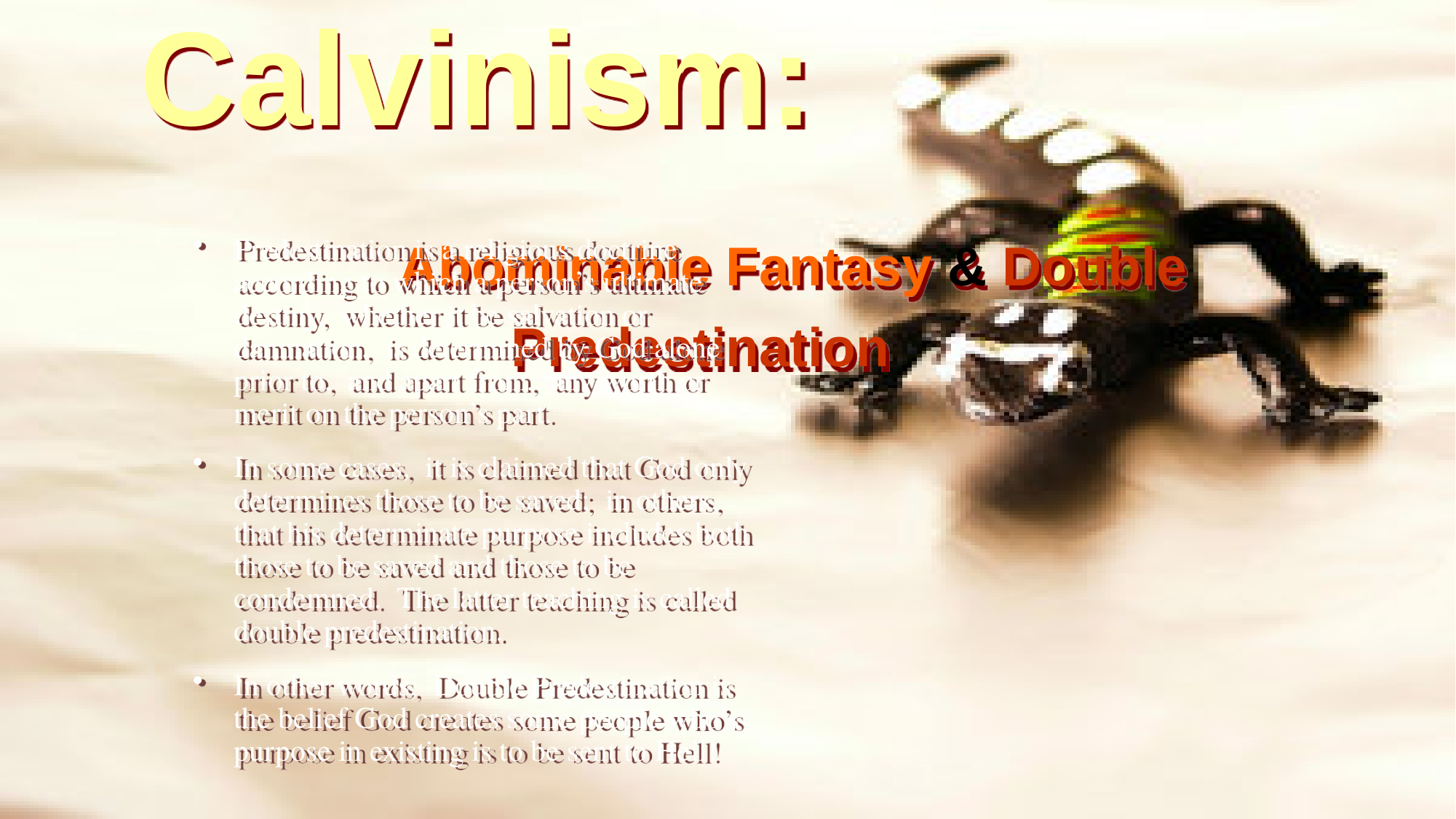

# Closeted Calvinism:                  Abominable Fantasy & Double Predestination
David Lee Burris:
Double Predestination Essene Concept Found In Dead Sea Scrolls!
Predestination is a religious doctrine according to which a person’s ultimate destiny,  whether it be salvation or damnation,  is determined by God alone prior to,  and apart from,  any worth or merit on the person’s part.

In some cases,  it is claimed that God only determines those to be saved;  in others,  that his determinate purpose includes both those to be saved and those to be condemned.  The latter teaching is called double predestination.

In other words,  Double Predestination is the belief God creates some people who’s purpose in existing is to be sent to Hell!